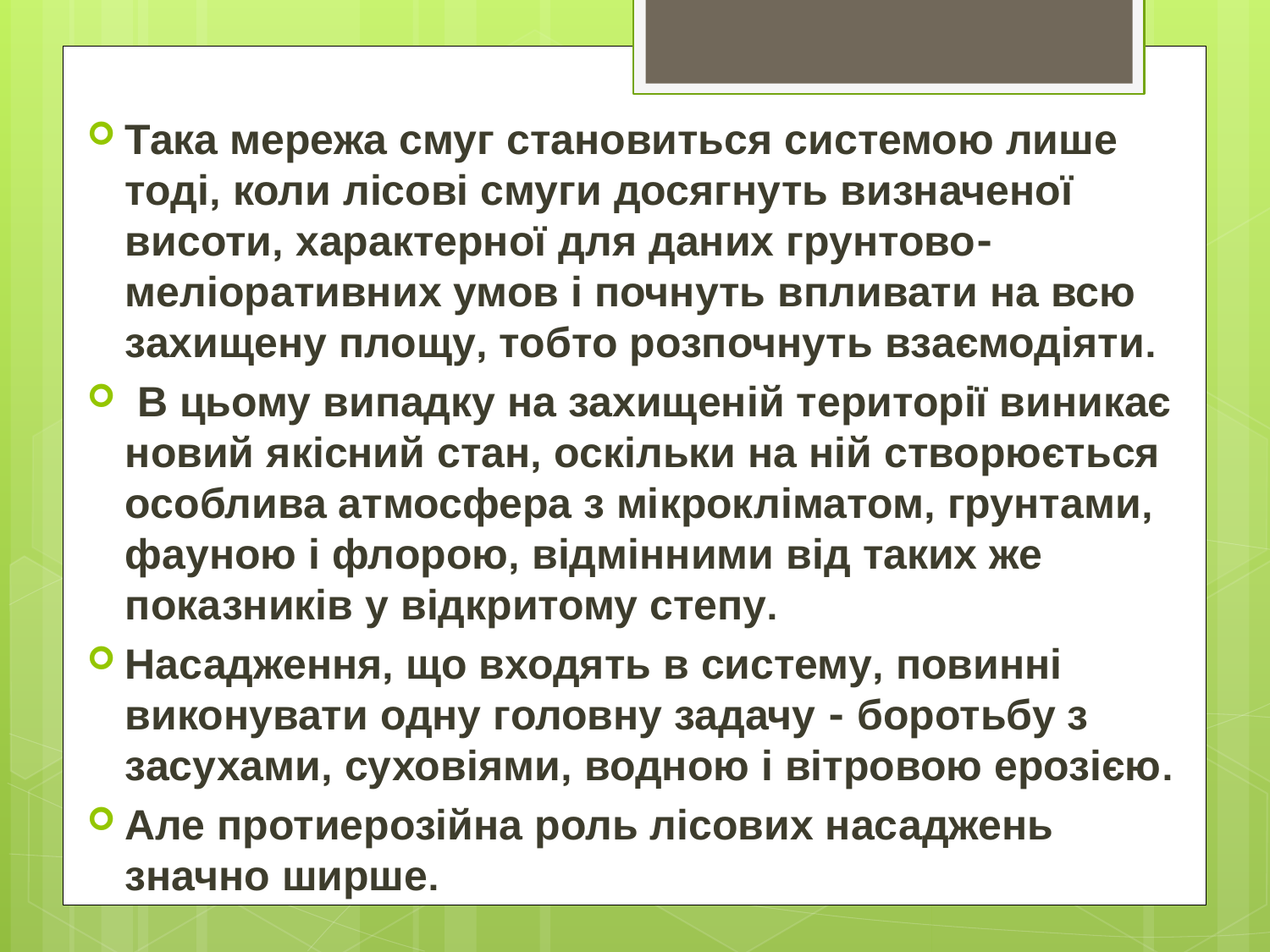

Така мережа смуг становиться системою лише тоді, коли лісові смуги досягнуть визначеної висоти, характерної для даних грунтово-меліоративних умов і почнуть впливати на всю захищену площу, тобто розпочнуть взаємодіяти.
 В цьому випадку на захищеній території виникає новий якісний стан, оскільки на ній створюється особлива атмосфера з мікрокліматом, грунтами, фауною і флорою, відмінними від таких же показників у відкритому степу.
Насадження, що входять в систему, повинні виконувати одну головну задачу - боротьбу з засухами, суховіями, водною і вітровою ерозією.
Але протиерозійна роль лісових насаджень значно ширше.